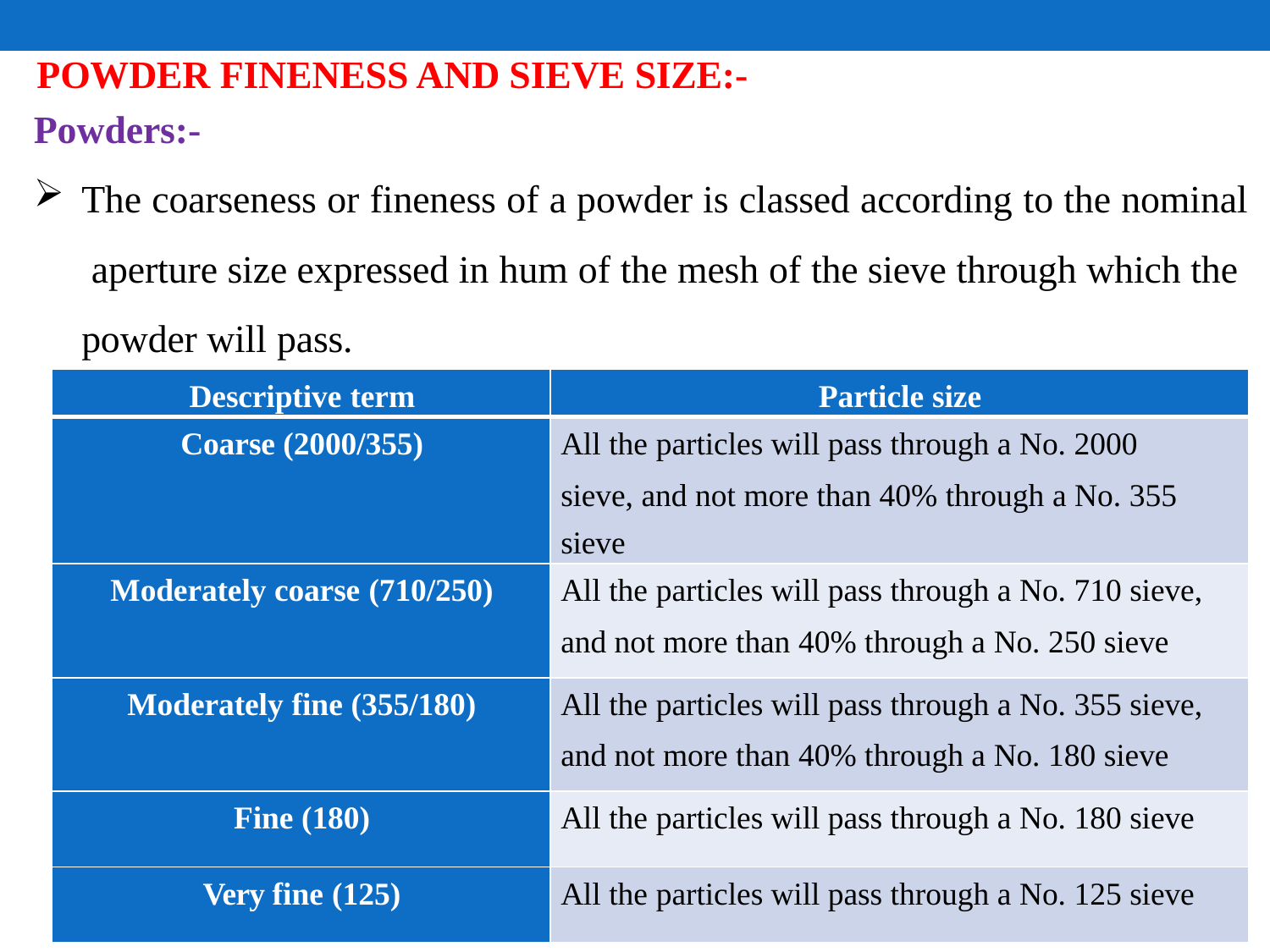

# POWDER FINENESS AND SIEVE SIZE:-
Powders:-
The coarseness or fineness of a powder is classed according to the nominal  aperture size expressed in hum of the mesh of the sieve through which the  powder will pass.
| Descriptive term | Particle size |
| --- | --- |
| Coarse (2000/355) | All the particles will pass through a No. 2000 sieve, and not more than 40% through a No. 355 sieve |
| Moderately coarse (710/250) | All the particles will pass through a No. 710 sieve, and not more than 40% through a No. 250 sieve |
| Moderately fine (355/180) | All the particles will pass through a No. 355 sieve, and not more than 40% through a No. 180 sieve |
| Fine (180) | All the particles will pass through a No. 180 sieve |
| Very fine (125) | All the particles will pass through a No. 125 sieve |